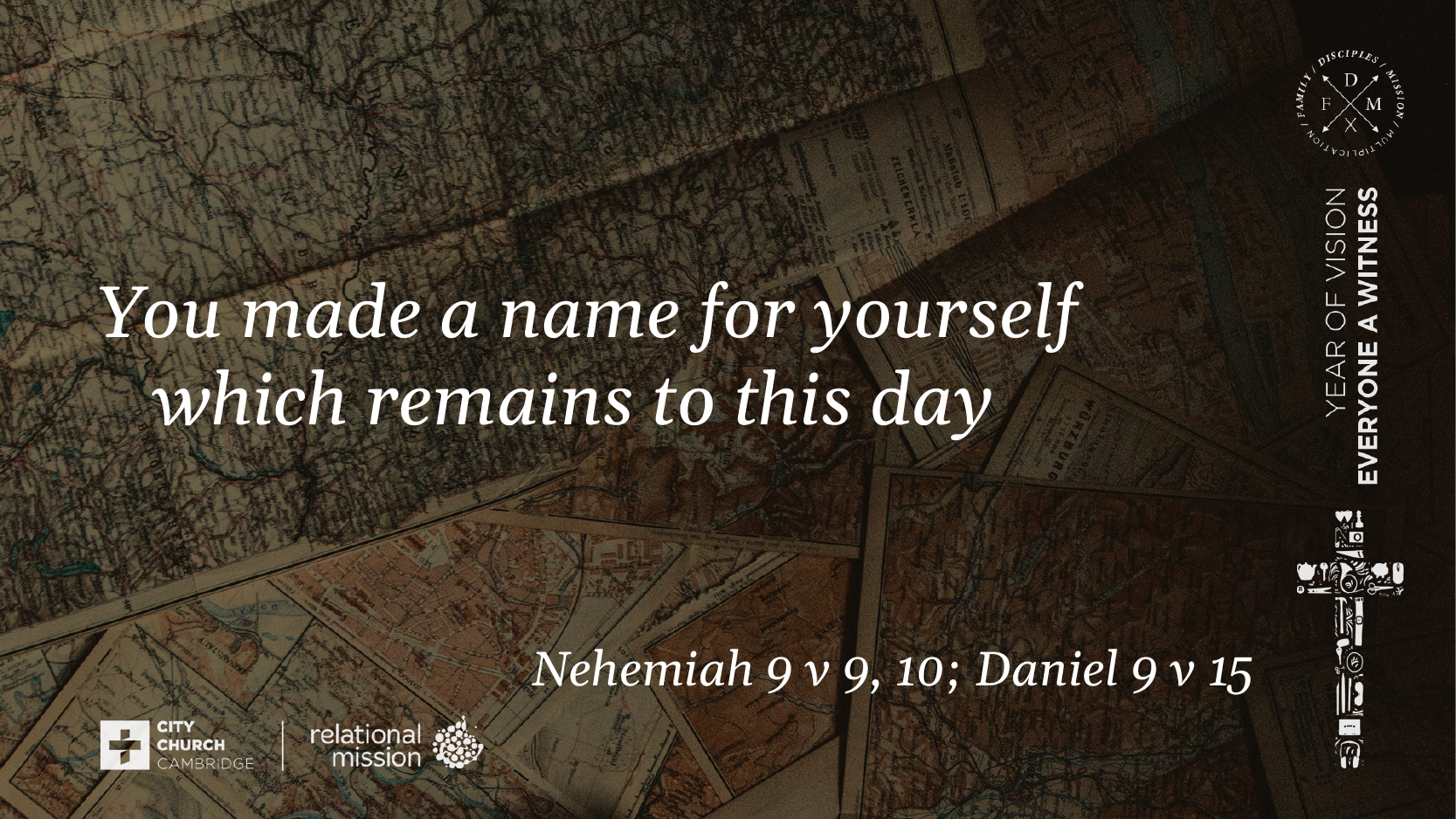

You made a name for yourself which remains to this day
# Nehemiah 9 v 9, 10; Daniel 9 v 15